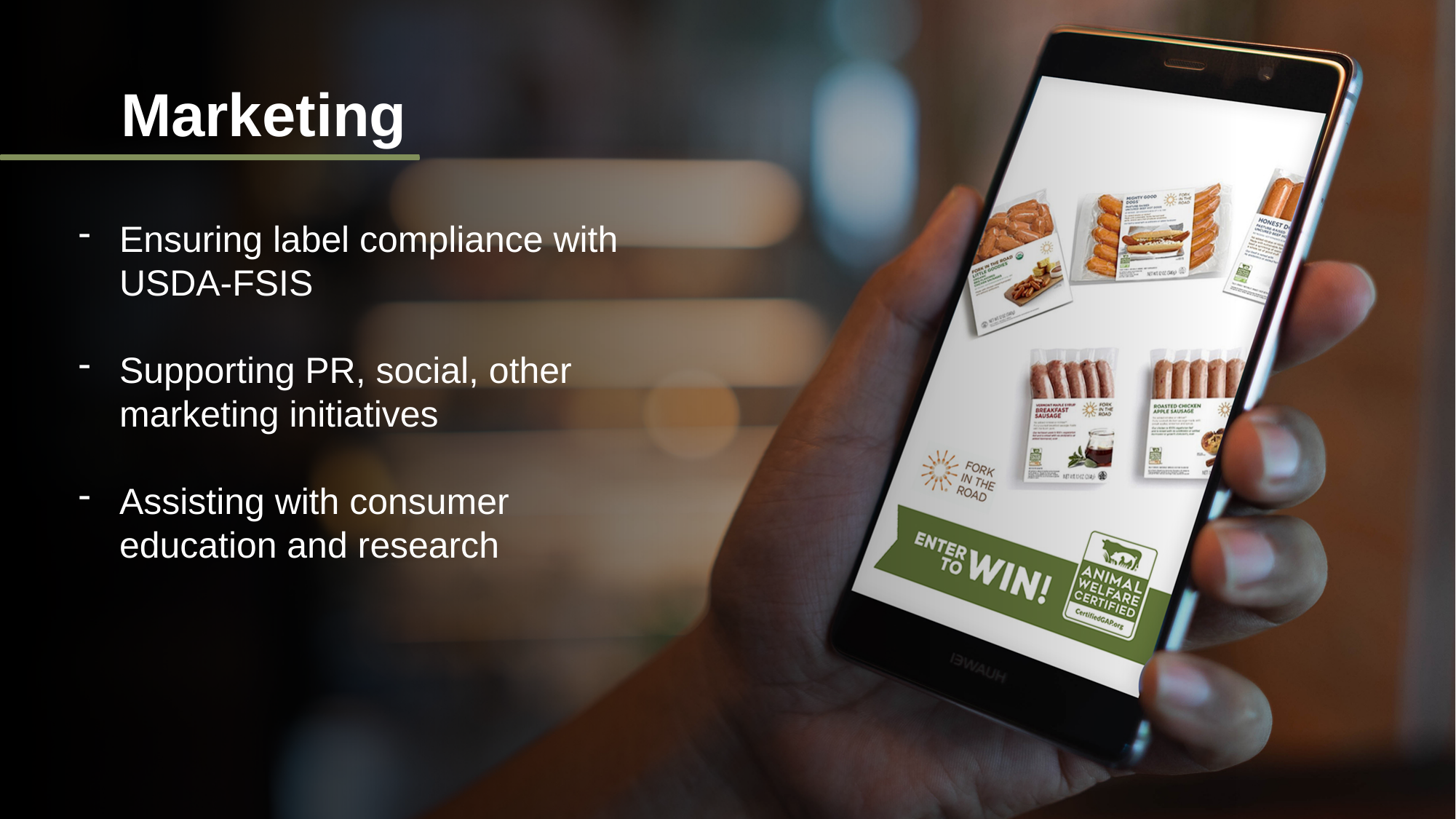

Marketing

Ensuring label compliance with USDA-FSIS

Supporting PR, social, other marketing initiatives

Assisting with consumer education and research